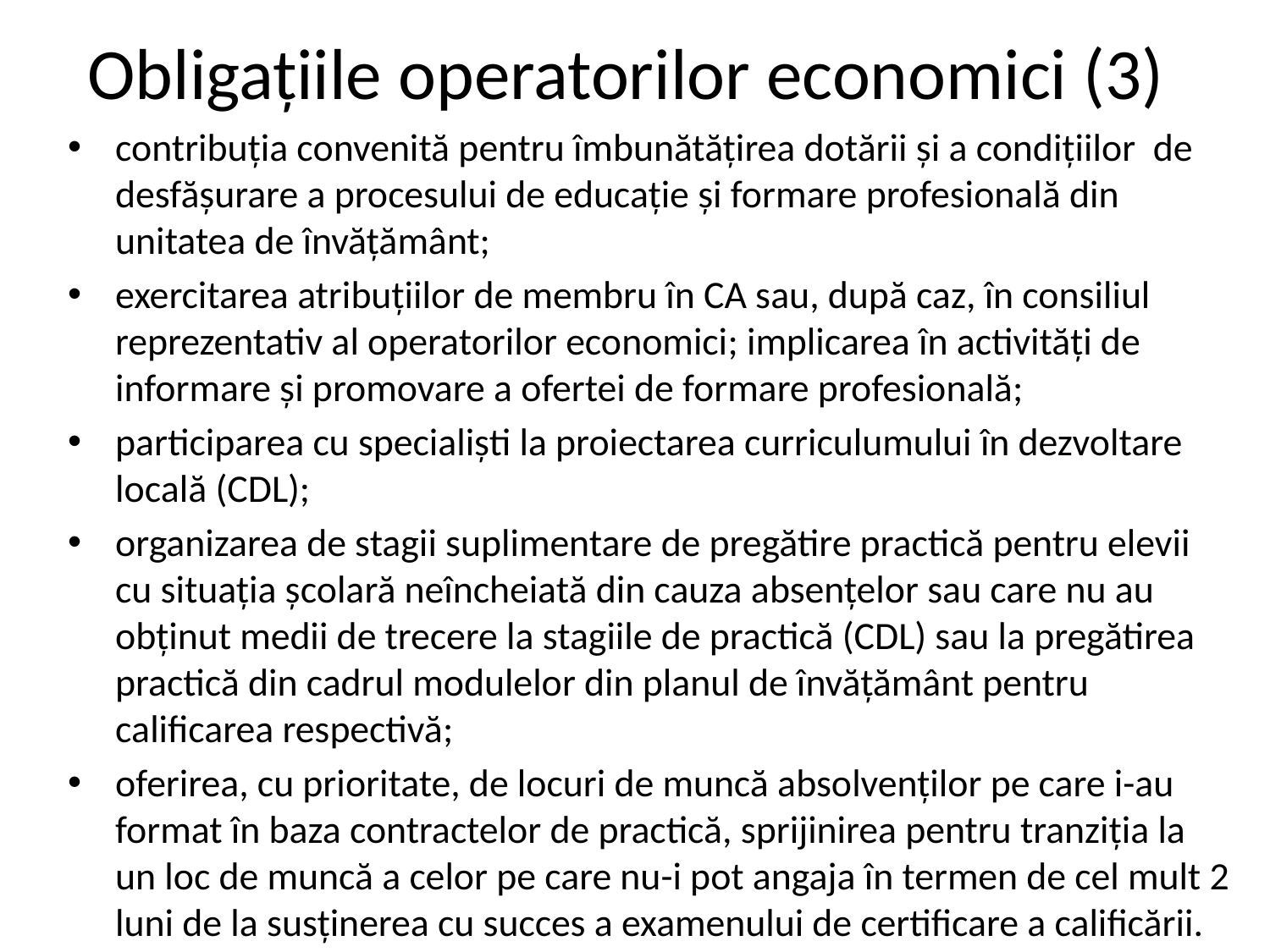

# Obligaţiile operatorilor economici (3)
contribuţia convenită pentru îmbunătăţirea dotării şi a condiţiilor  de desfăşurare a procesului de educaţie şi formare profesională din unitatea de învăţământ;
exercitarea atribuţiilor de membru în CA sau, după caz, în consiliul reprezentativ al operatorilor economici; implicarea în activităţi de informare şi promovare a ofertei de formare profesională;
participarea cu specialişti la proiectarea curriculumului în dezvoltare locală (CDL);
organizarea de stagii suplimentare de pregătire practică pentru elevii cu situaţia şcolară neîncheiată din cauza absenţelor sau care nu au obţinut medii de trecere la stagiile de practică (CDL) sau la pregătirea practică din cadrul modulelor din planul de învăţământ pentru calificarea respectivă;
oferirea, cu prioritate, de locuri de muncă absolvenţilor pe care i-au format în baza contractelor de practică, sprijinirea pentru tranziţia la un loc de muncă a celor pe care nu-i pot angaja în termen de cel mult 2 luni de la susţinerea cu succes a examenului de certificare a calificării.